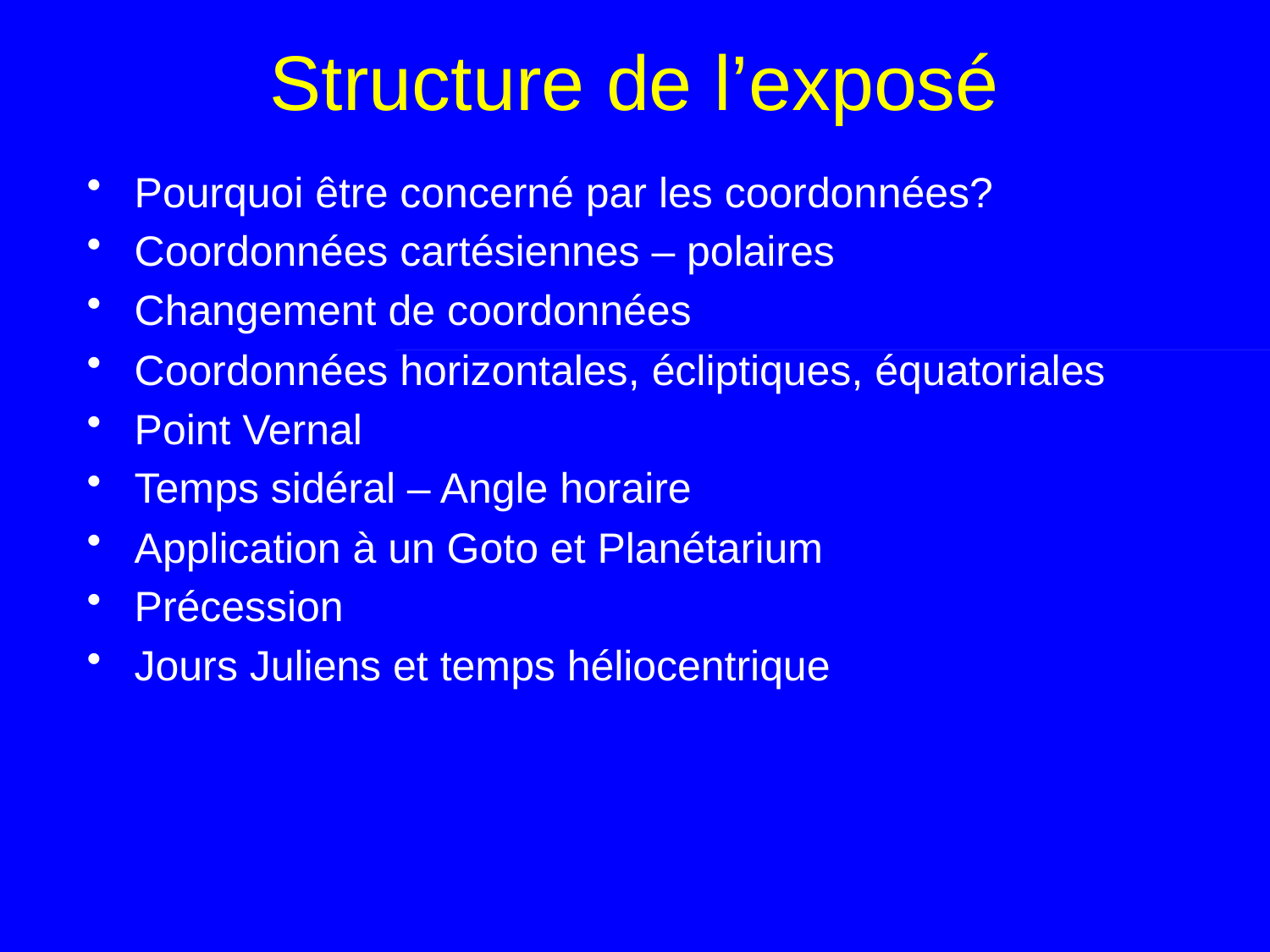

# Structure de l’exposé
Pourquoi être concerné par les coordonnées?
Coordonnées cartésiennes – polaires
Changement de coordonnées
Coordonnées horizontales, écliptiques, équatoriales
Point Vernal
Temps sidéral – Angle horaire
Application à un Goto et Planétarium
Précession
Jours Juliens et temps héliocentrique